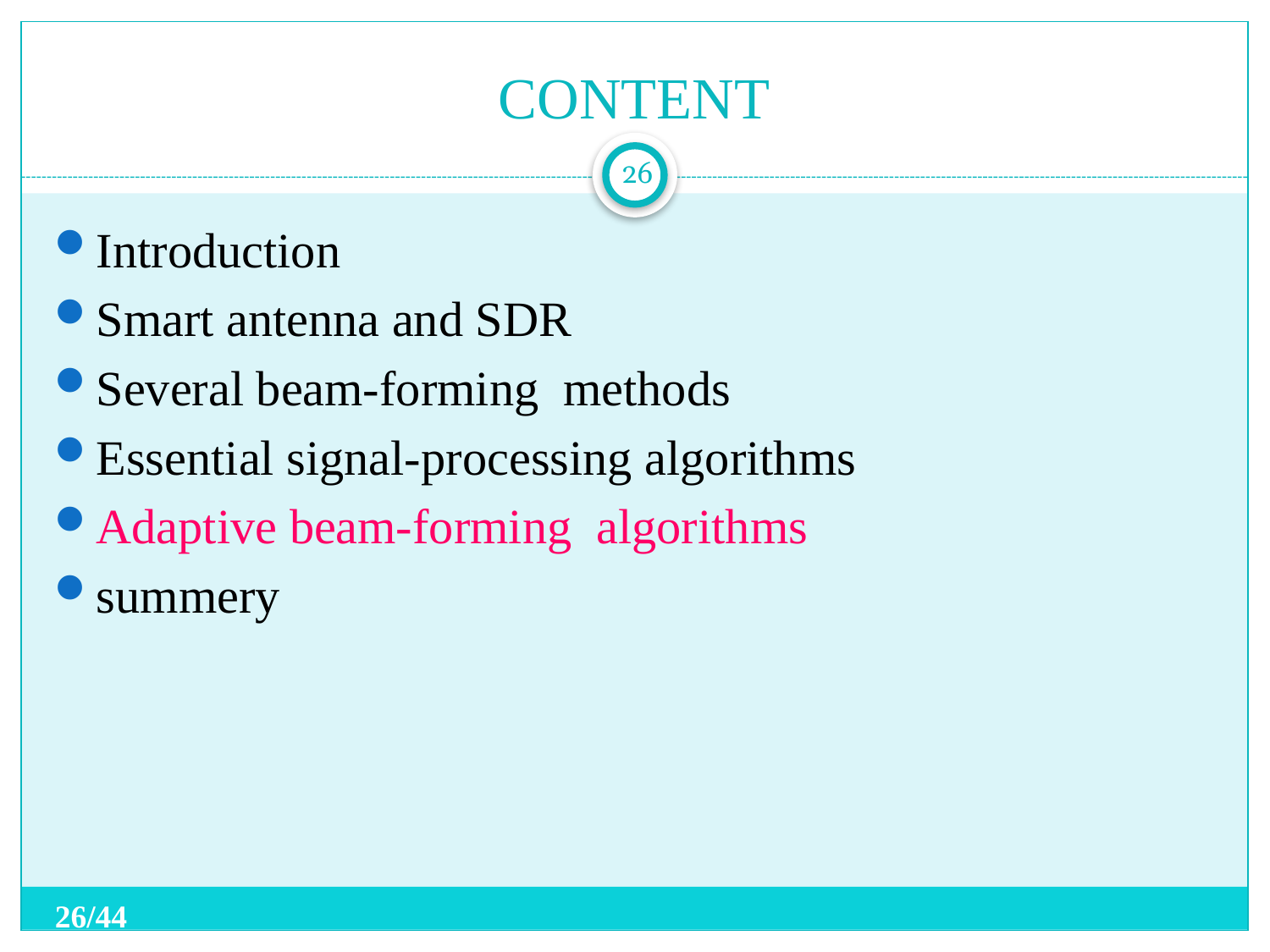

# CONTENT
26
Introduction
Smart antenna and SDR
Several beam-forming  methods
Essential signal-processing algorithms
Adaptive beam-forming  algorithms
summery

26/44